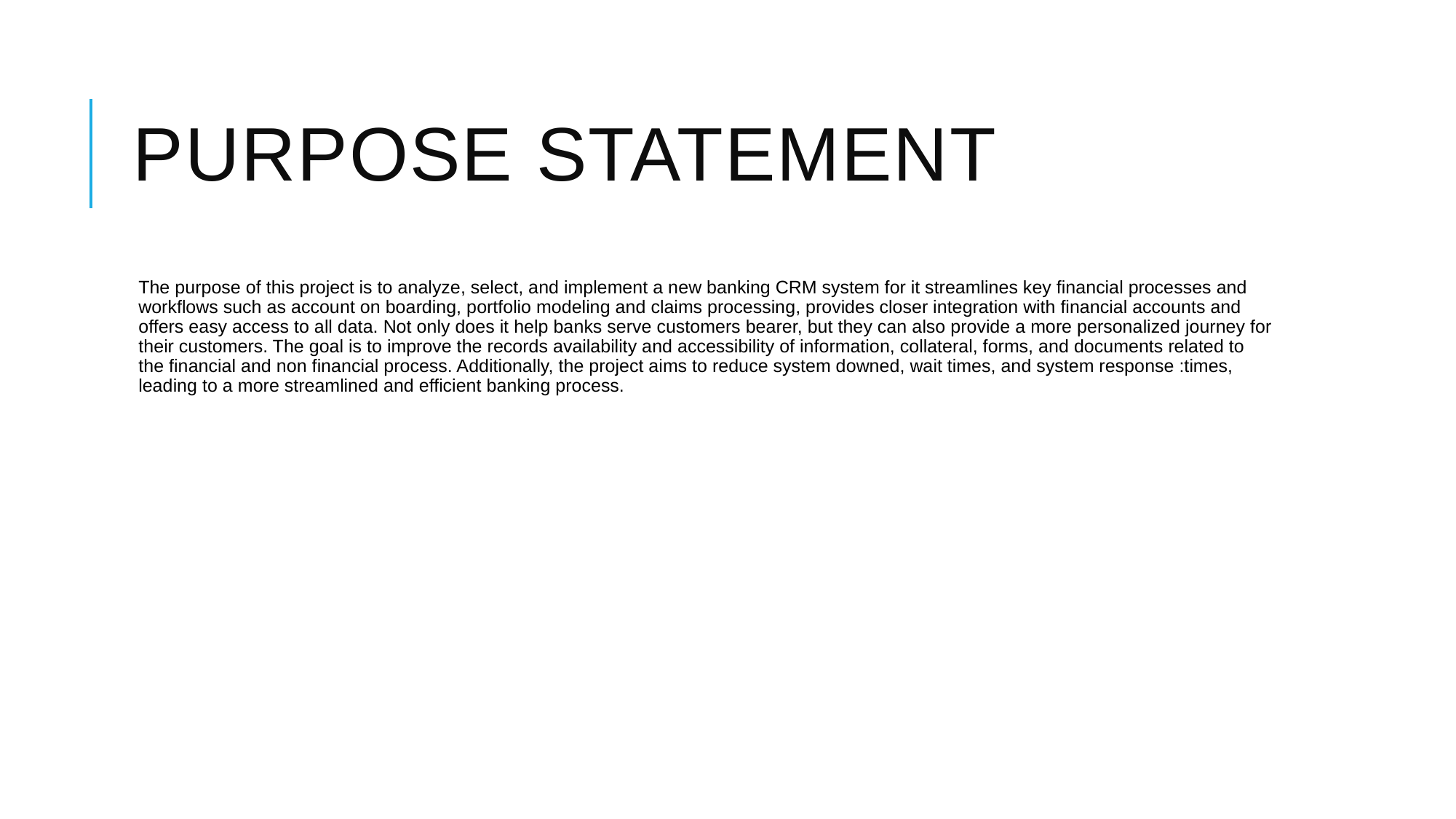

# PURPOSE STATEMENT
The purpose of this project is to analyze, select, and implement a new banking CRM system for it streamlines key financial processes and workflows such as account on boarding, portfolio modeling and claims processing, provides closer integration with financial accounts and offers easy access to all data. Not only does it help banks serve customers bearer, but they can also provide a more personalized journey for their customers. The goal is to improve the records availability and accessibility of information, collateral, forms, and documents related to the financial and non financial process. Additionally, the project aims to reduce system downed, wait times, and system response :times, leading to a more streamlined and efficient banking process.